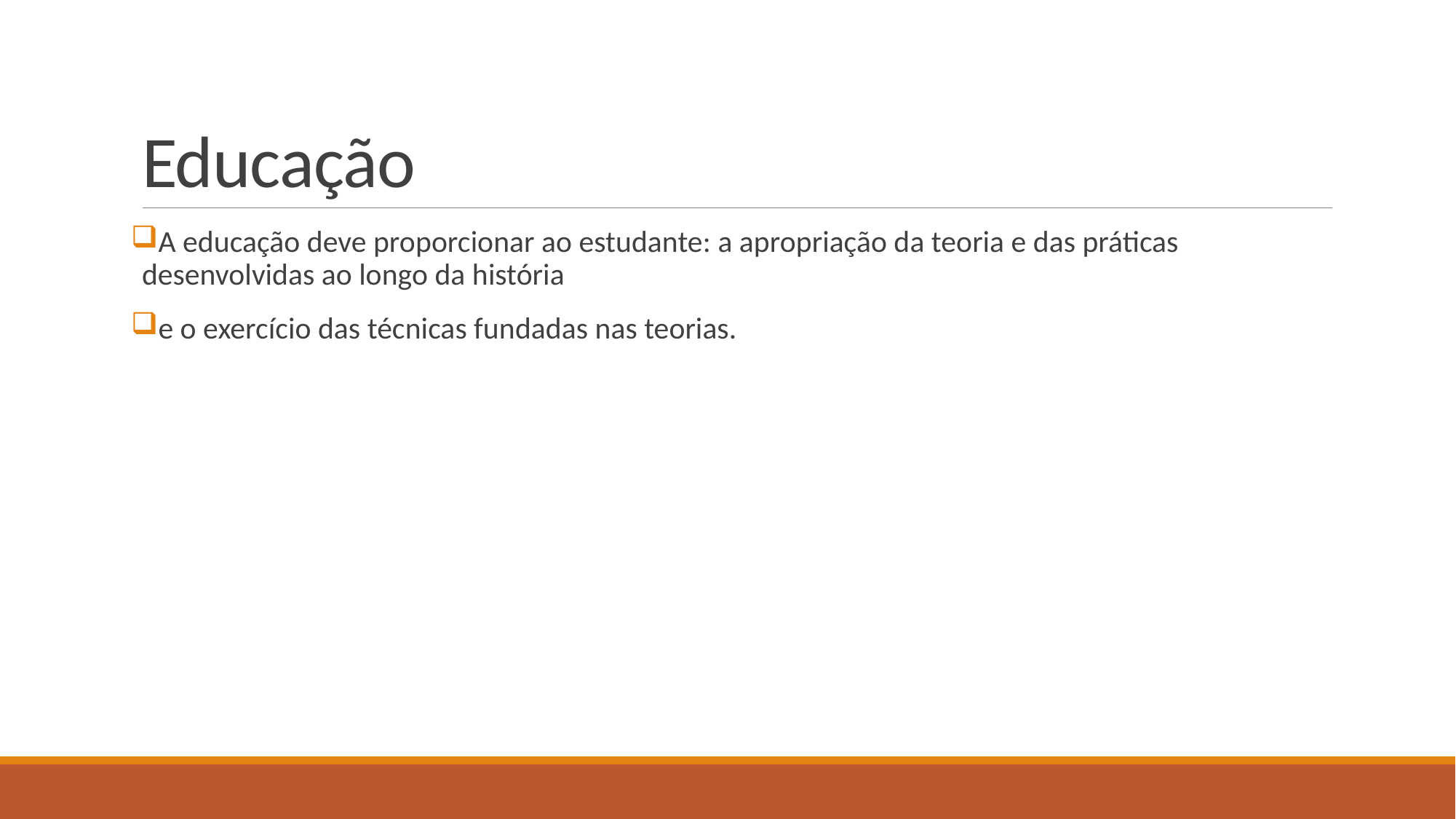

# Educação
A educação deve proporcionar ao estudante: a apropriação da teoria e das práticas desenvolvidas ao longo da história
e o exercício das técnicas fundadas nas teorias.